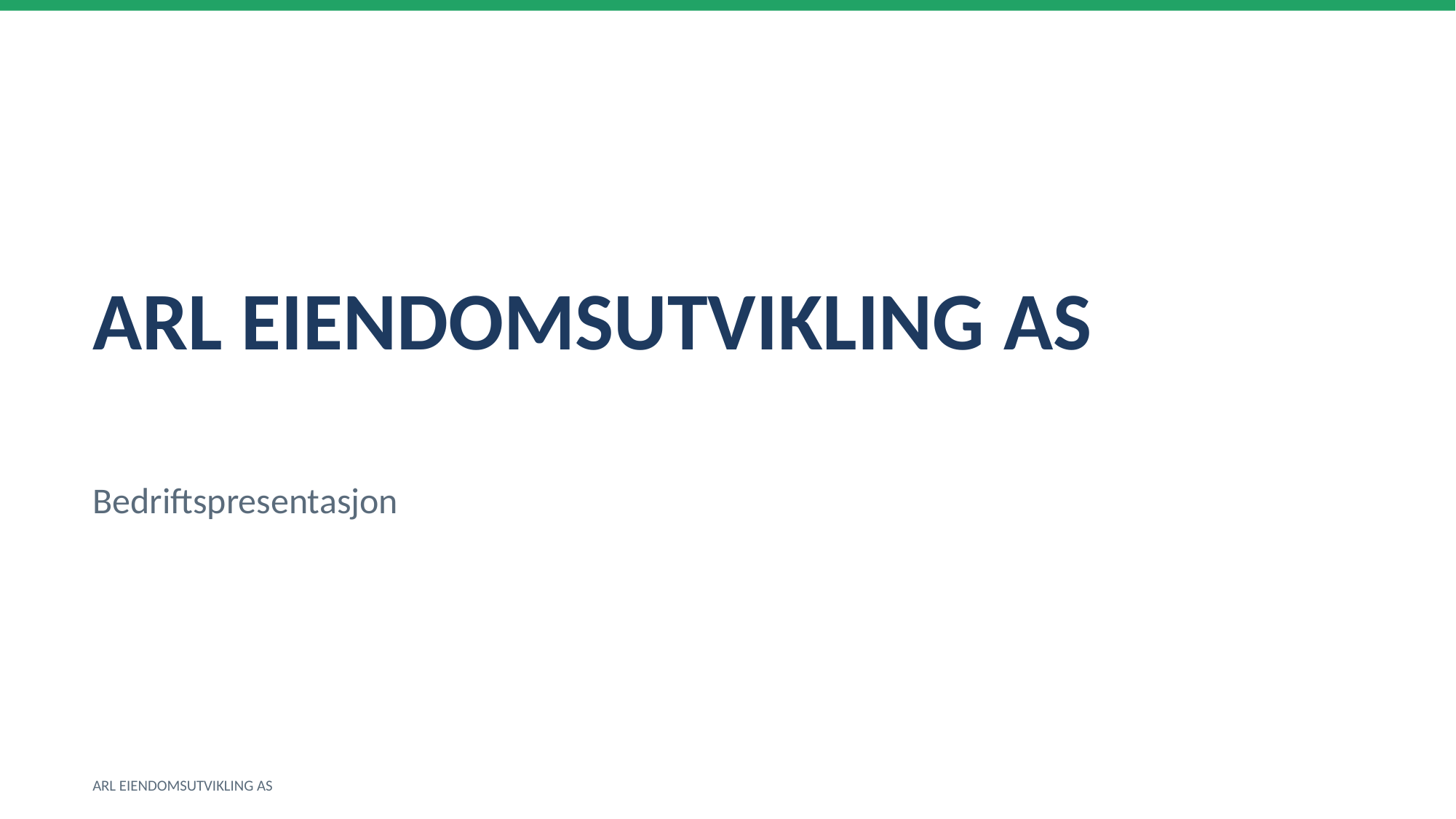

ARL EIENDOMSUTVIKLING AS
Bedriftspresentasjon
ARL EIENDOMSUTVIKLING AS